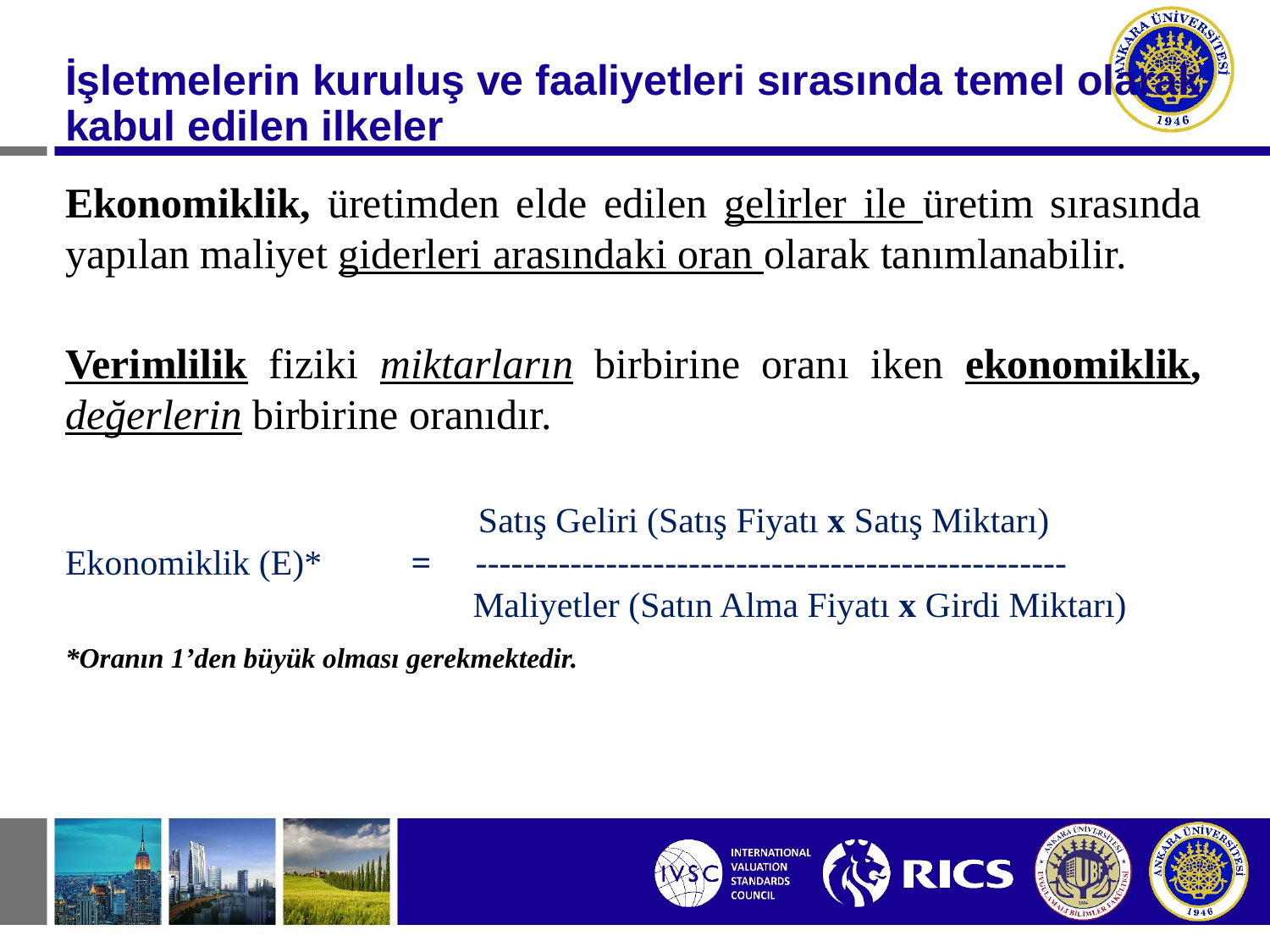

#
İşletmelerin kuruluş ve faaliyetleri sırasında temel olarak kabul edilen ilkeler
Ekonomiklik, üretimden elde edilen gelirler ile üretim sırasında yapılan maliyet giderleri arasındaki oran olarak tanımlanabilir.

Verimlilik fiziki miktarların birbirine oranı iken ekonomiklik, değerlerin birbirine oranıdır.

			    Satış Geliri (Satış Fiyatı x Satış Miktarı)
Ekonomiklik (E)*          =     --------------------------------------------------
			   Maliyetler (Satın Alma Fiyatı x Girdi Miktarı)
*Oranın 1’den büyük olması gerekmektedir.